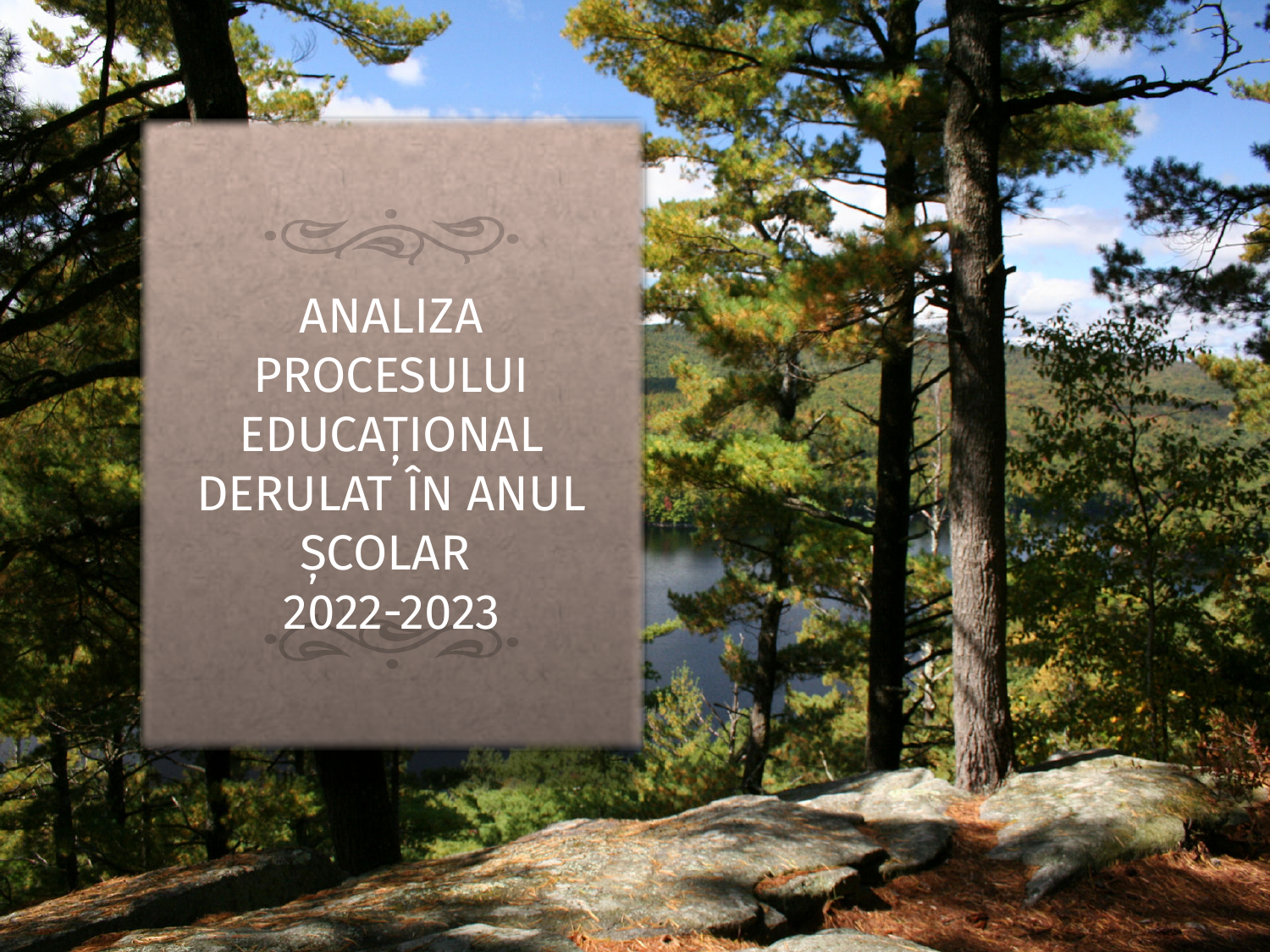

ANALIZA PROCESULUI EDUCAȚIONAL DERULAT ÎN ANUL ȘCOLAR
2022-2023